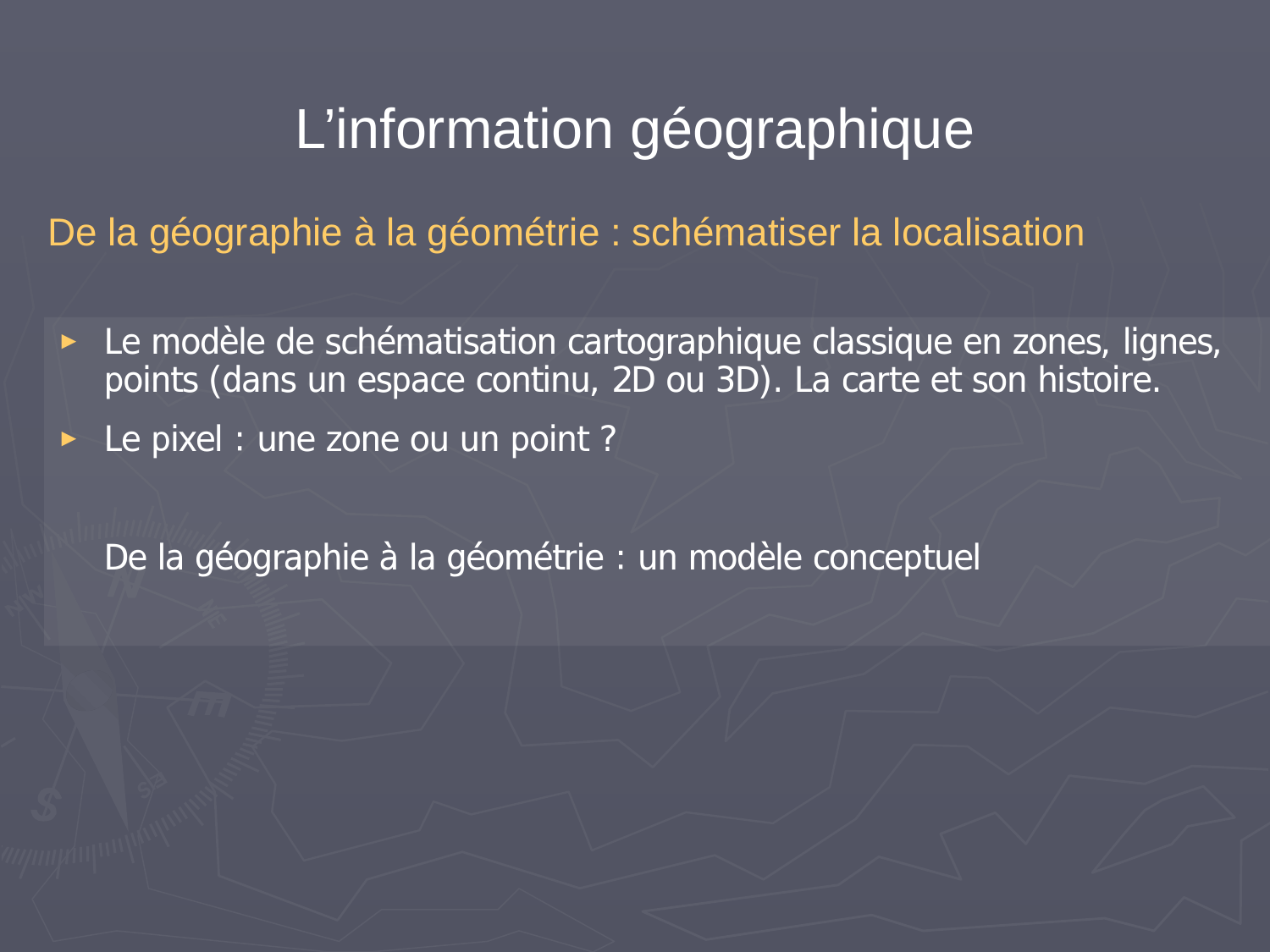

# L’information géographique
De la géographie à la géométrie : schématiser la localisation
Le modèle de schématisation cartographique classique en zones, lignes, points (dans un espace continu, 2D ou 3D). La carte et son histoire.
Le pixel : une zone ou un point ?

	De la géographie à la géométrie : un modèle conceptuel